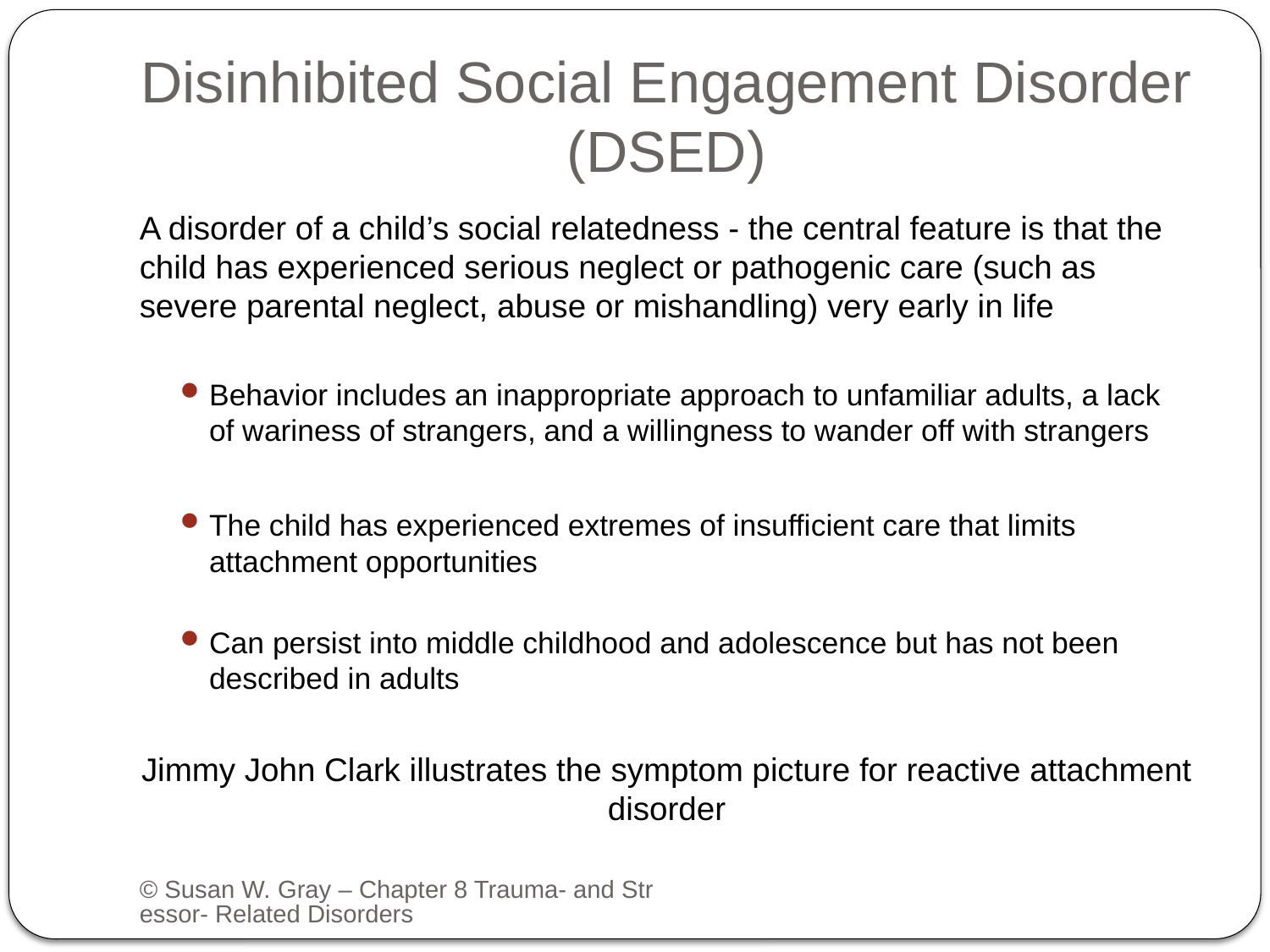

# Disinhibited Social Engagement Disorder (DSED)
A disorder of a child’s social relatedness - the central feature is that the child has experienced serious neglect or pathogenic care (such as severe parental neglect, abuse or mishandling) very early in life

Behavior includes an inappropriate approach to unfamiliar adults, a lack of wariness of strangers, and a willingness to wander off with strangers

The child has experienced extremes of insufficient care that limits attachment opportunities

Can persist into middle childhood and adolescence but has not been described in adults

Jimmy John Clark illustrates the symptom picture for reactive attachment disorder
© Susan W. Gray – Chapter 8 Trauma- and Stressor- Related Disorders